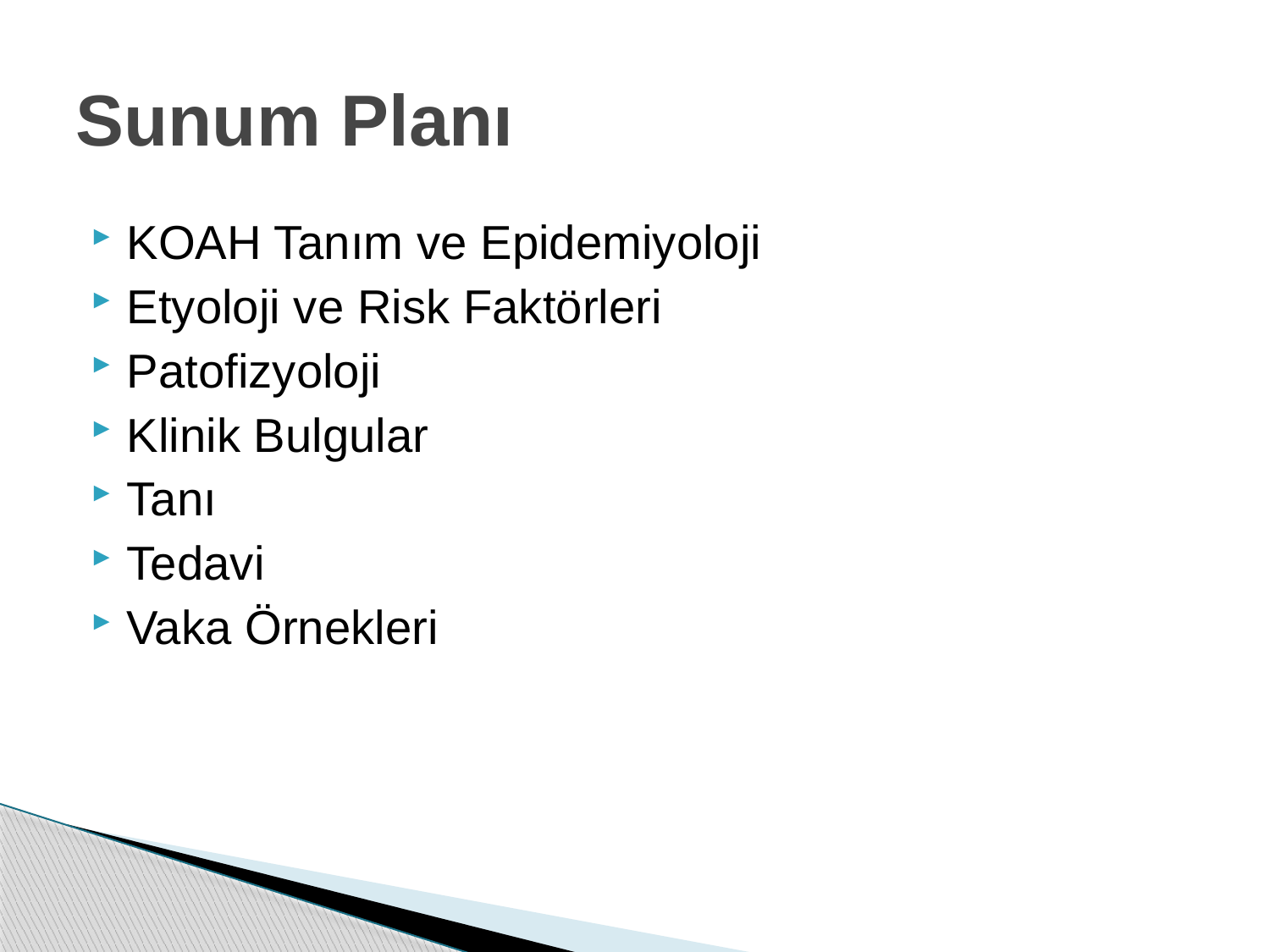

# Sunum Planı
KOAH Tanım ve Epidemiyoloji
Etyoloji ve Risk Faktörleri
Patofizyoloji
Klinik Bulgular
Tanı
Tedavi
Vaka Örnekleri